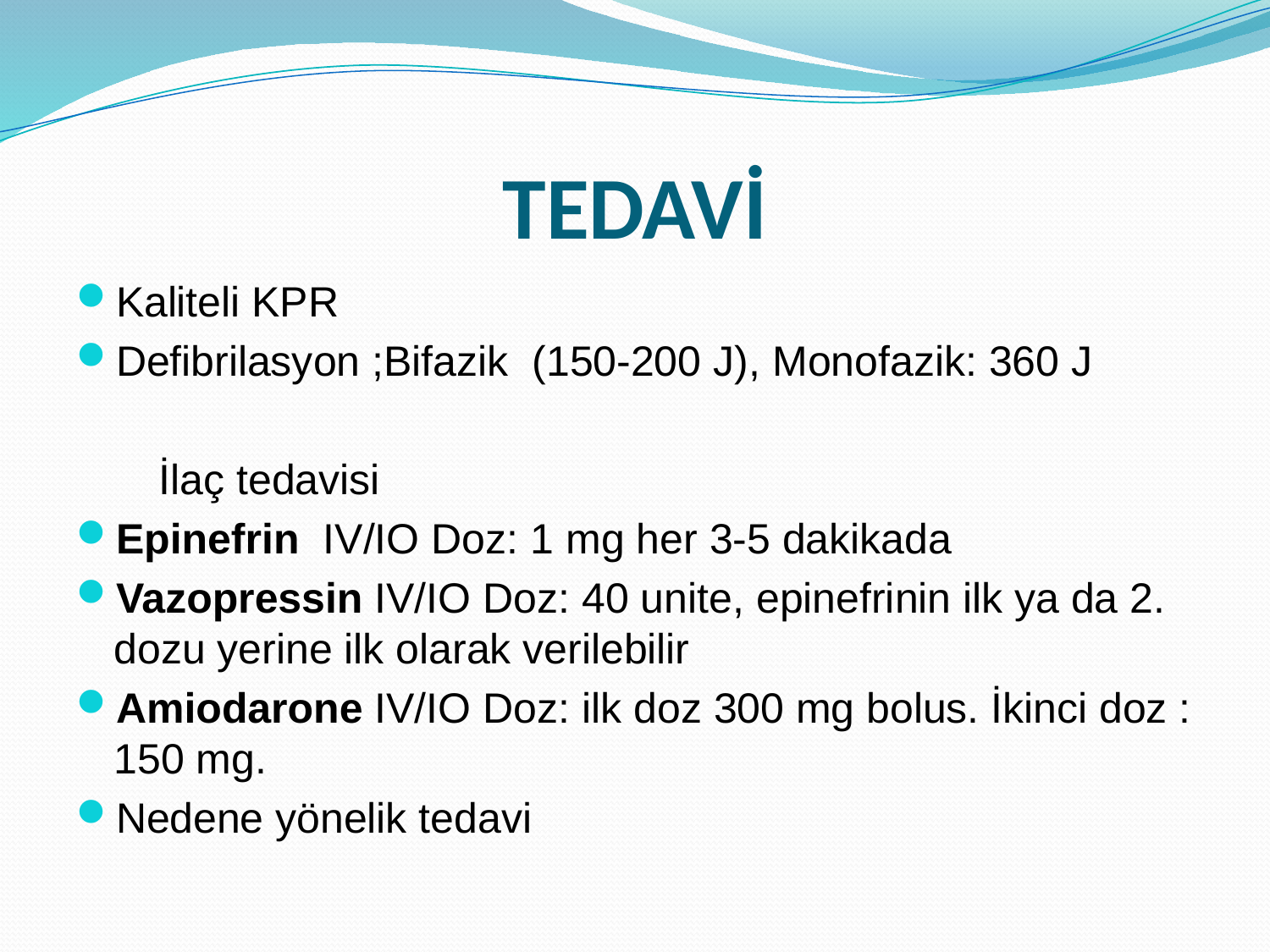

# TEDAVİ
Kaliteli KPR
Defibrilasyon ;Bifazik  (150-200 J), Monofazik: 360 J

       İlaç tedavisi
Epinefrin  IV/IO Doz: 1 mg her 3-5 dakikada
Vazopressin IV/IO Doz: 40 unite, epinefrinin ilk ya da 2. dozu yerine ilk olarak verilebilir
Amiodarone IV/IO Doz: ilk doz 300 mg bolus. İkinci doz : 150 mg.
Nedene yönelik tedavi